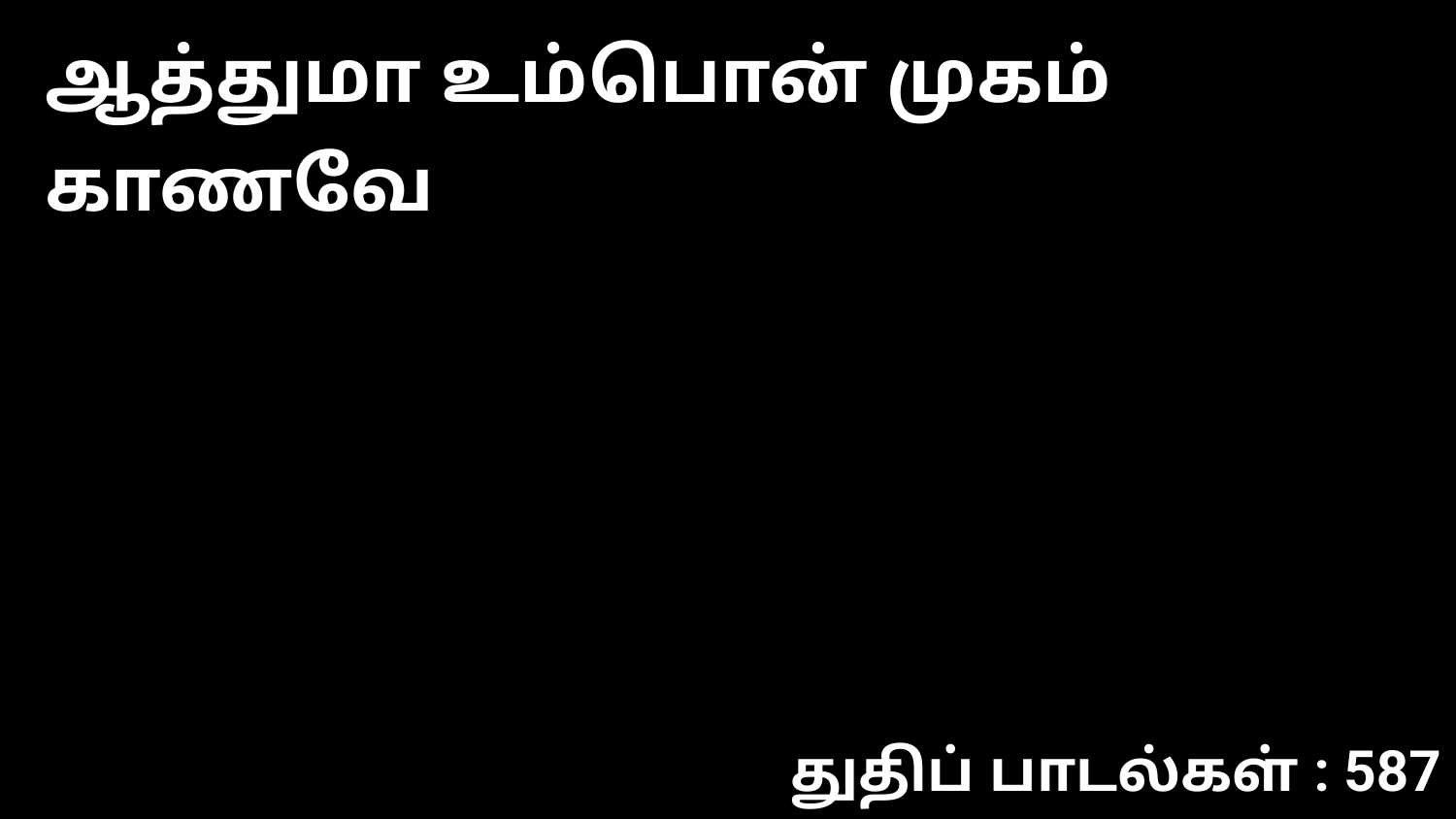

ஆத்துமா உம்பொன் முகம் காணவே
துதிப் பாடல்கள் : 587